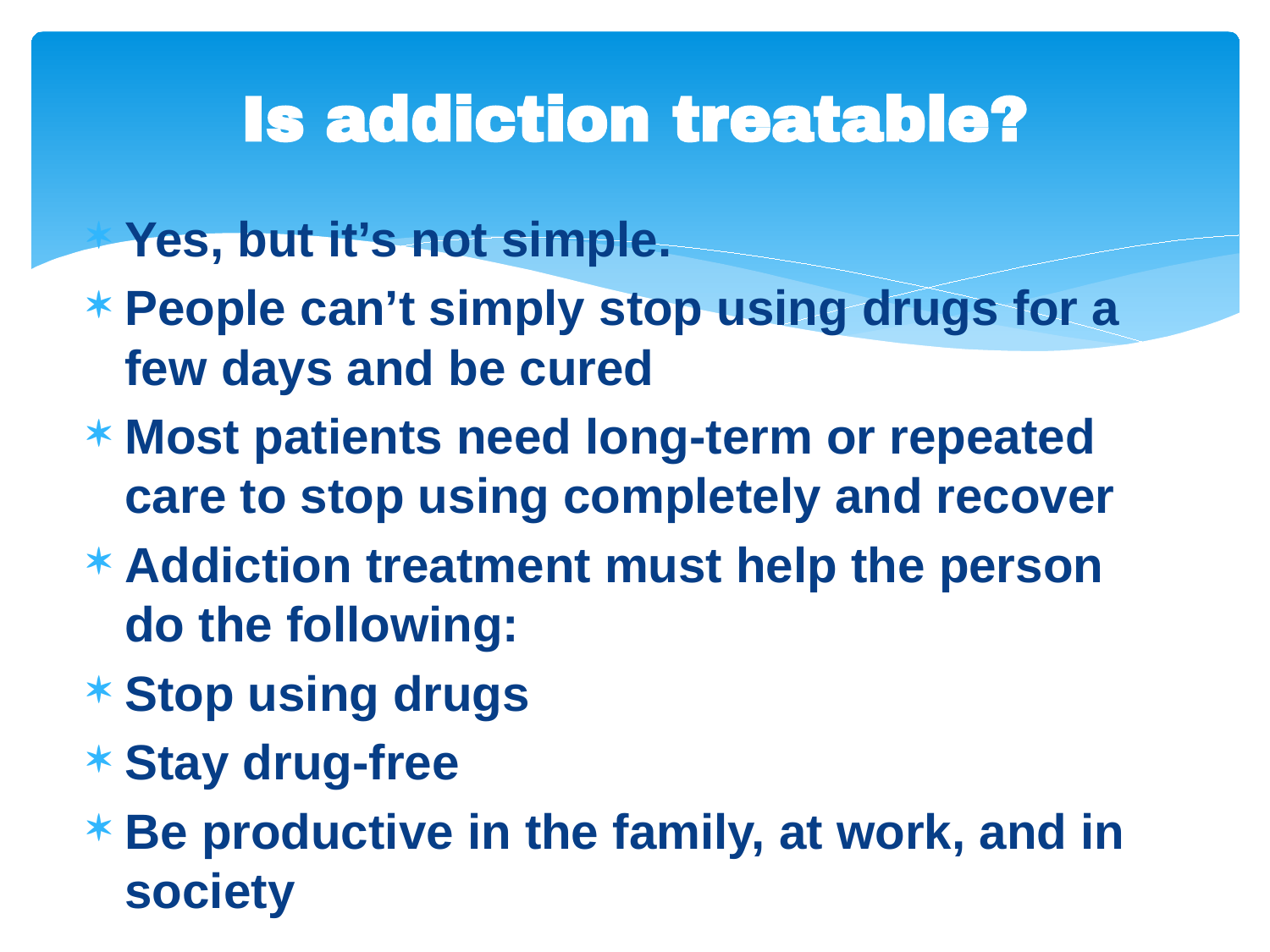

# Is addiction treatable?
Yes, but it’s not simple.
People can’t simply stop using drugs for a few days and be cured
Most patients need long-term or repeated care to stop using completely and recover
Addiction treatment must help the person do the following:
Stop using drugs
Stay drug-free
Be productive in the family, at work, and in society